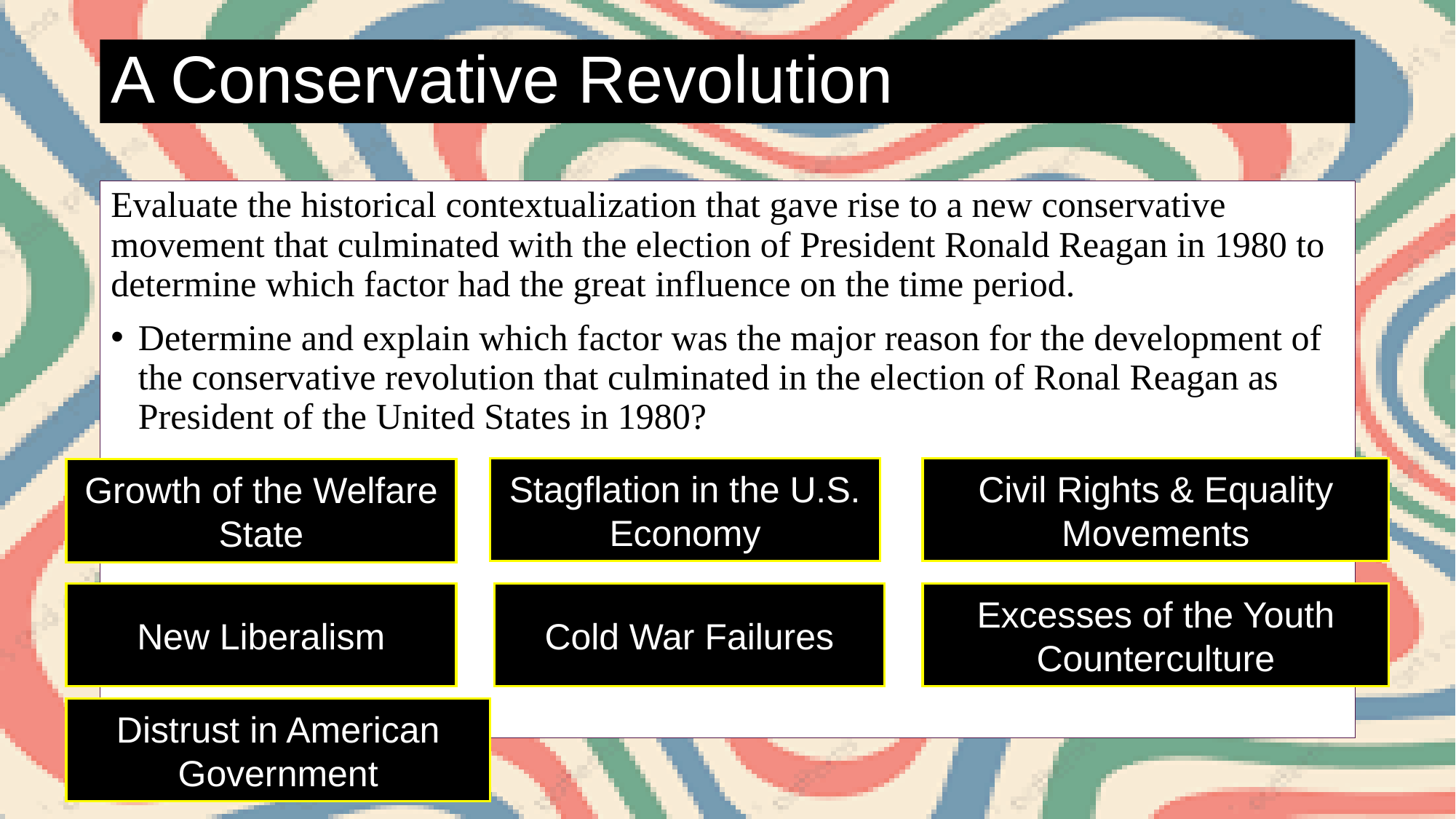

# A Conservative Revolution
Evaluate the historical contextualization that gave rise to a new conservative movement that culminated with the election of President Ronald Reagan in 1980 to determine which factor had the great influence on the time period.
Determine and explain which factor was the major reason for the development of the conservative revolution that culminated in the election of Ronal Reagan as President of the United States in 1980?
Stagflation in the U.S. Economy
Civil Rights & Equality Movements
Growth of the Welfare State
New Liberalism
Cold War Failures
Excesses of the Youth Counterculture
Distrust in American Government